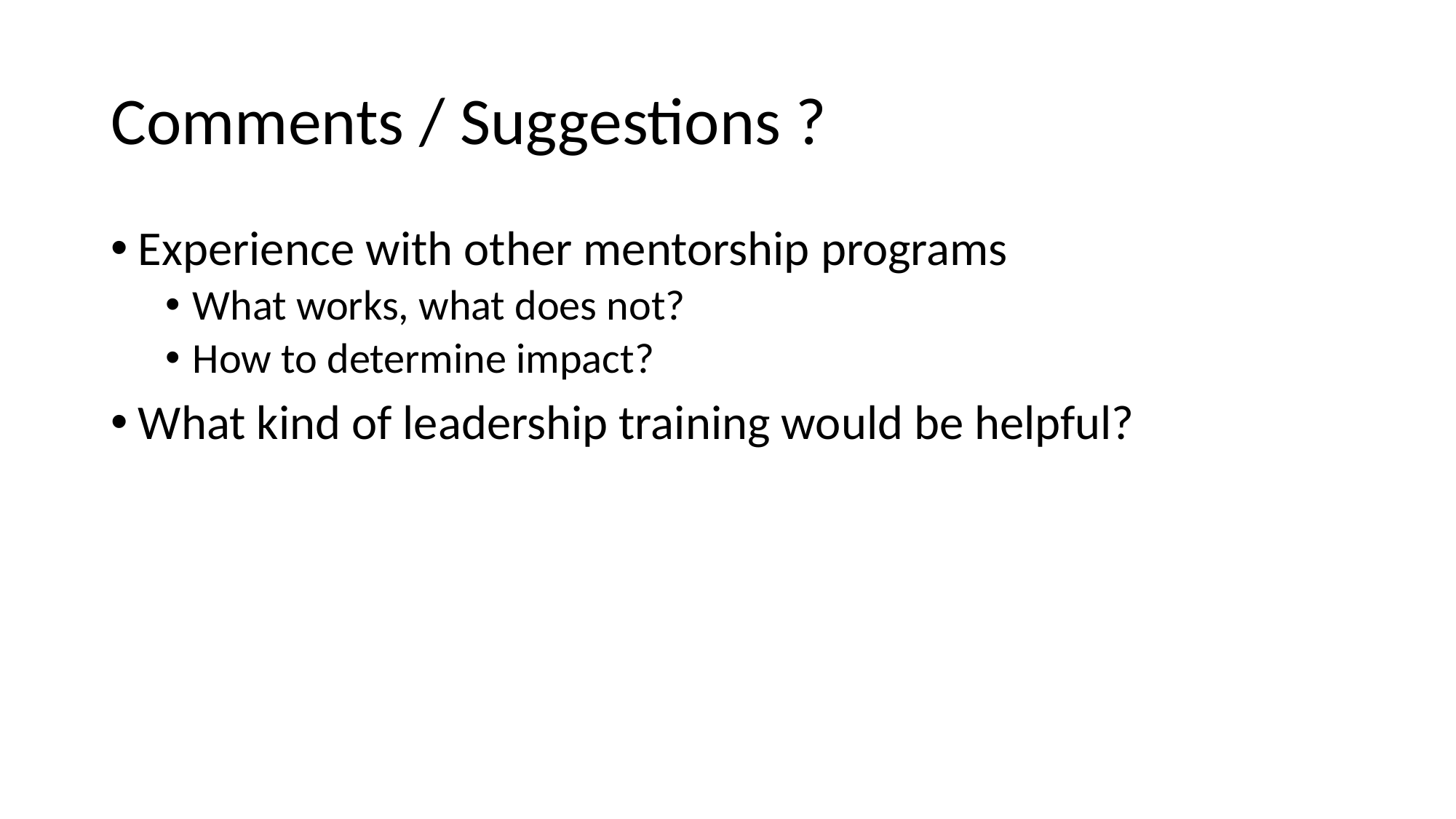

# Comments / Suggestions ?
Experience with other mentorship programs
What works, what does not?
How to determine impact?
What kind of leadership training would be helpful?